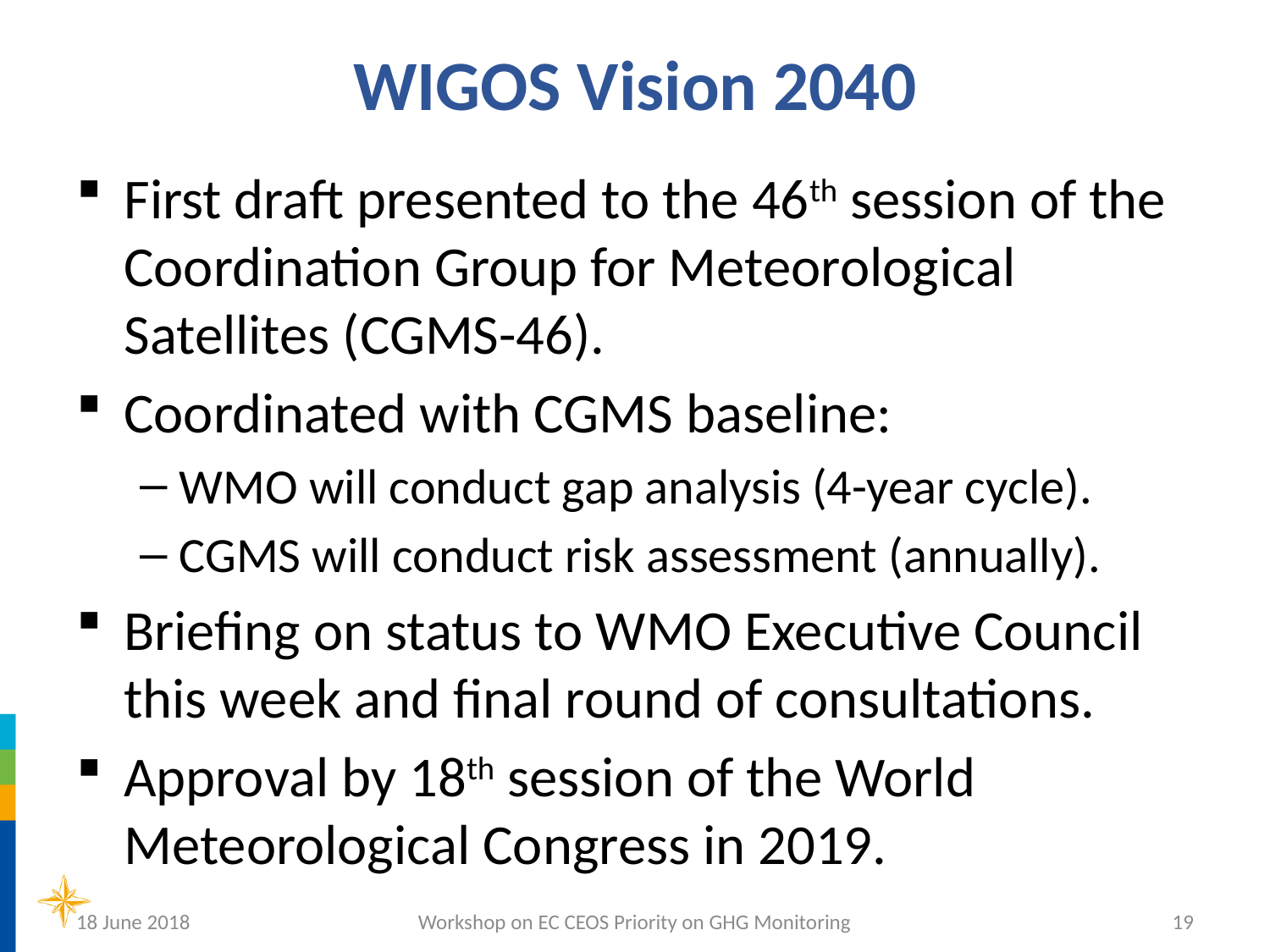

# WIGOS Vision 2040
First draft presented to the 46th session of the Coordination Group for Meteorological Satellites (CGMS-46).
Coordinated with CGMS baseline:
WMO will conduct gap analysis (4-year cycle).
CGMS will conduct risk assessment (annually).
Briefing on status to WMO Executive Council this week and final round of consultations.
Approval by 18th session of the World Meteorological Congress in 2019.

18 June 2018
Workshop on EC CEOS Priority on GHG Monitoring
19